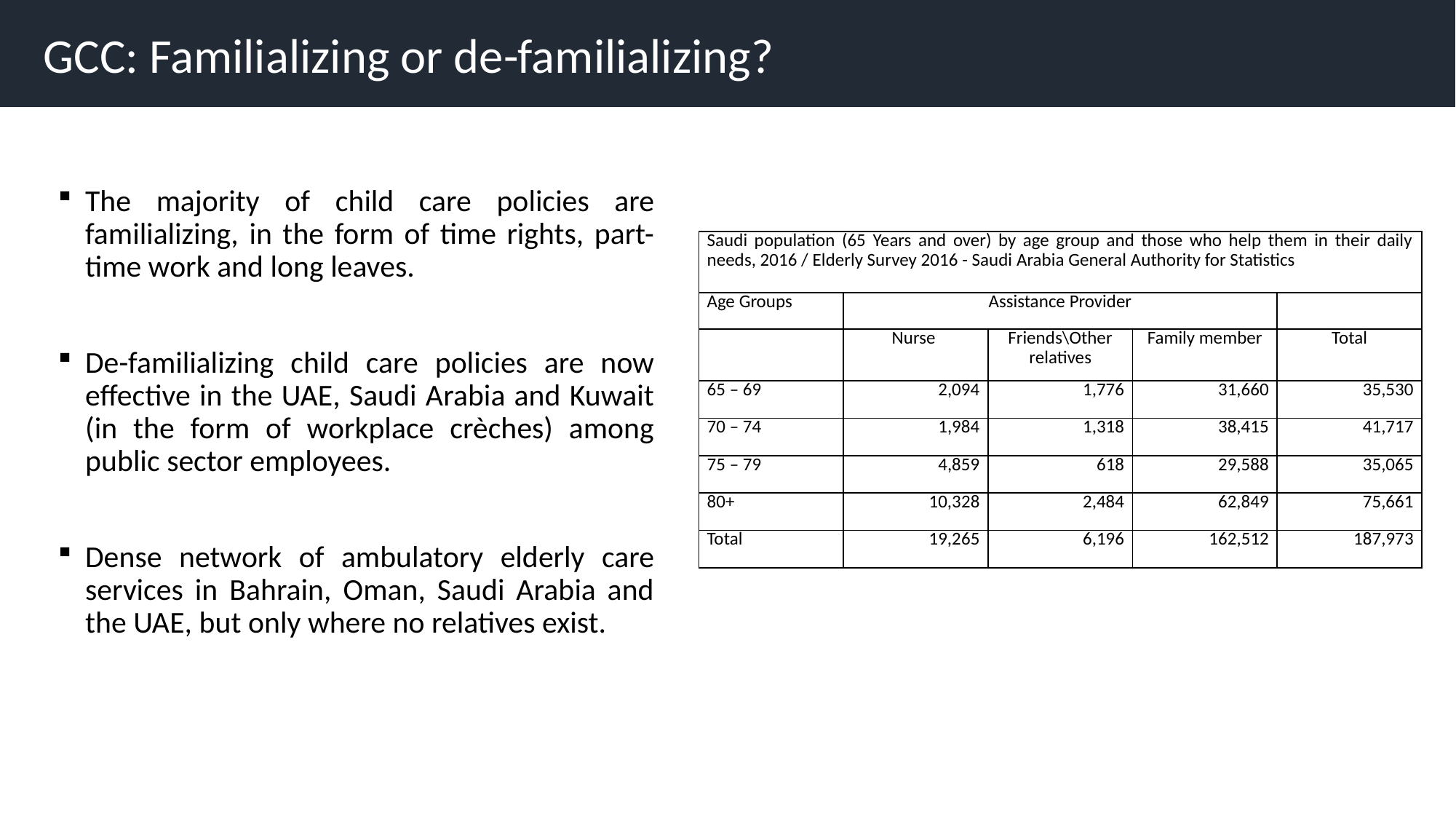

GCC: Familializing or de-familializing?
The majority of child care policies are familializing, in the form of time rights, part-time work and long leaves.

De-familializing child care policies are now effective in the UAE, Saudi Arabia and Kuwait (in the form of workplace crèches) among public sector employees.

Dense network of ambulatory elderly care services in Bahrain, Oman, Saudi Arabia and the UAE, but only where no relatives exist.

| Saudi population (65 Years and over) by age group and those who help them in their daily needs, 2016 / Elderly Survey 2016 - Saudi Arabia General Authority for Statistics |  |  |  |  |
| --- | --- | --- | --- | --- |
| Age Groups | Assistance Provider |  |  |  |
|  | Nurse | Friends\Other relatives | Family member | Total |
| 65 – 69 | 2,094 | 1,776 | 31,660 | 35,530 |
| 70 – 74 | 1,984 | 1,318 | 38,415 | 41,717 |
| 75 – 79 | 4,859 | 618 | 29,588 | 35,065 |
| 80+ | 10,328 | 2,484 | 62,849 | 75,661 |
| Total | 19,265 | 6,196 | 162,512 | 187,973 |